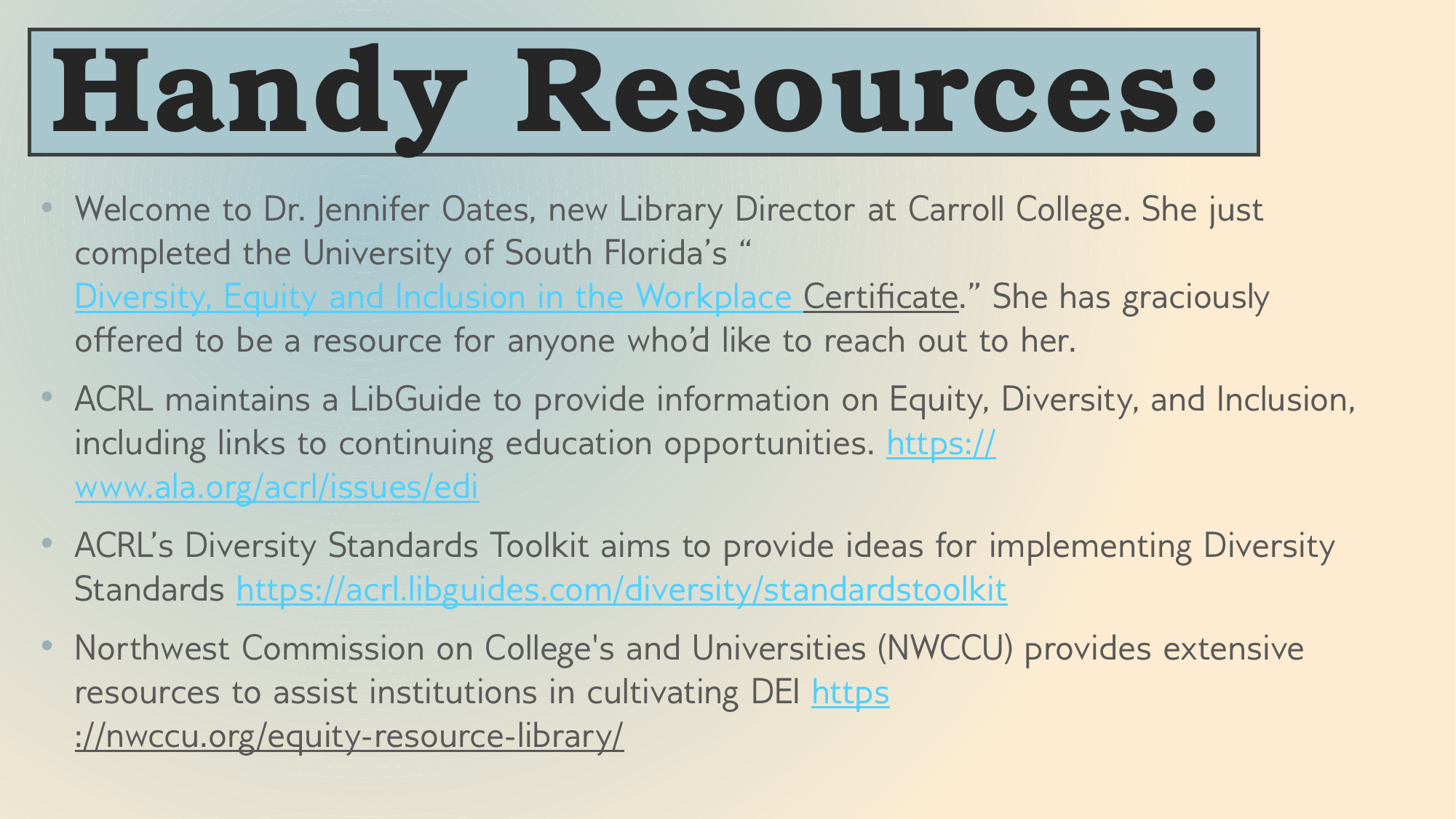

# Handy Resources:
Welcome to Dr. Jennifer Oates, new Library Director at Carroll College. She just completed the University of South Florida’s “Diversity, Equity and Inclusion in the Workplace Certificate.” She has graciously offered to be a resource for anyone who’d like to reach out to her.
ACRL maintains a LibGuide to provide information on Equity, Diversity, and Inclusion, including links to continuing education opportunities. https://www.ala.org/acrl/issues/edi
ACRL’s Diversity Standards Toolkit aims to provide ideas for implementing Diversity Standards https://acrl.libguides.com/diversity/standardstoolkit
Northwest Commission on College's and Universities (NWCCU) provides extensive resources to assist institutions in cultivating DEI https://nwccu.org/equity-resource-library/